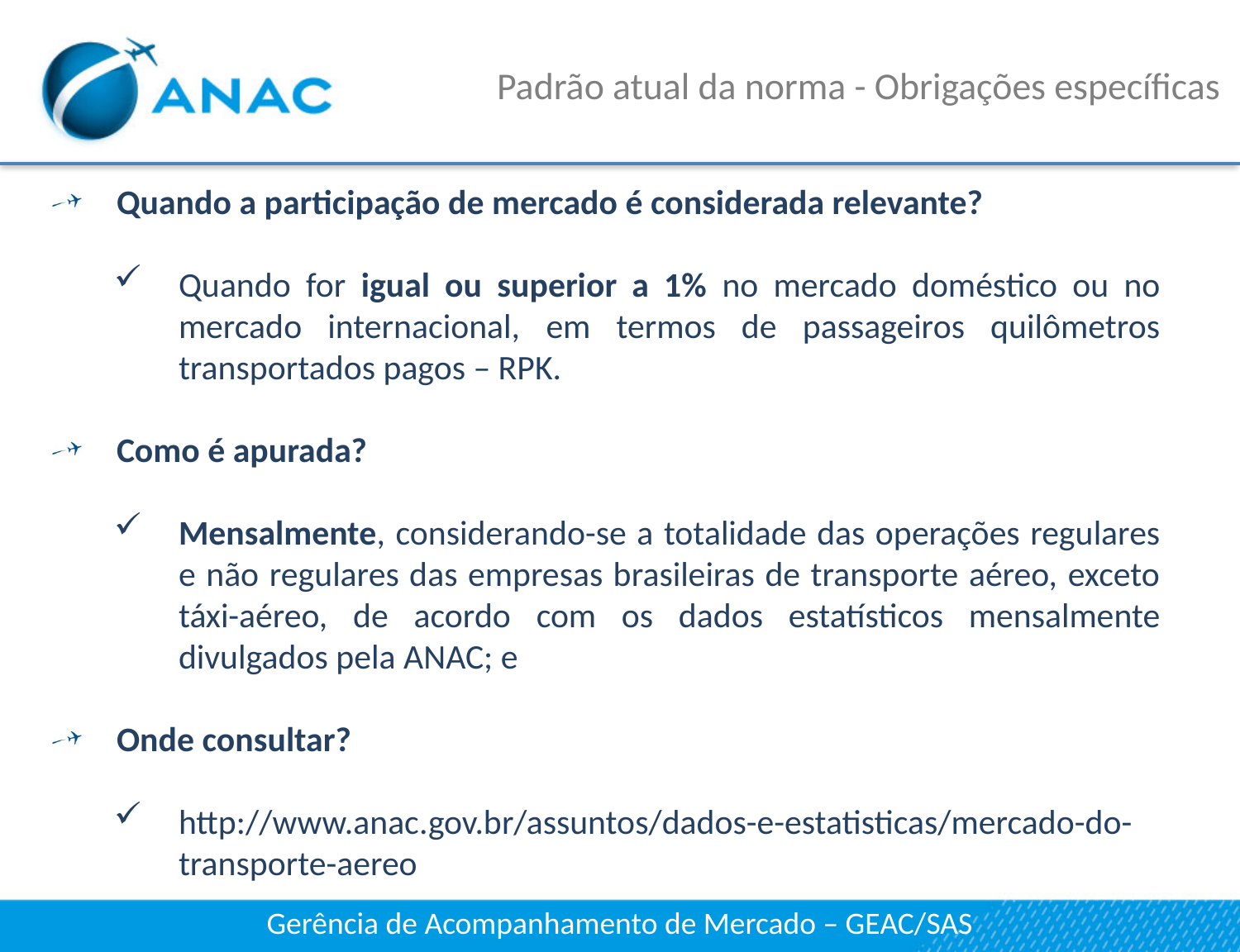

# Padrão atual da norma - Obrigações específicas
Quando a participação de mercado é considerada relevante?
Quando for igual ou superior a 1% no mercado doméstico ou no mercado internacional, em termos de passageiros quilômetros transportados pagos – RPK.
Como é apurada?
Mensalmente, considerando-se a totalidade das operações regulares e não regulares das empresas brasileiras de transporte aéreo, exceto táxi-aéreo, de acordo com os dados estatísticos mensalmente divulgados pela ANAC; e
Onde consultar?
http://www.anac.gov.br/assuntos/dados-e-estatisticas/mercado-do-transporte-aereo
Gerência de Acompanhamento de Mercado – GEAC/SAS